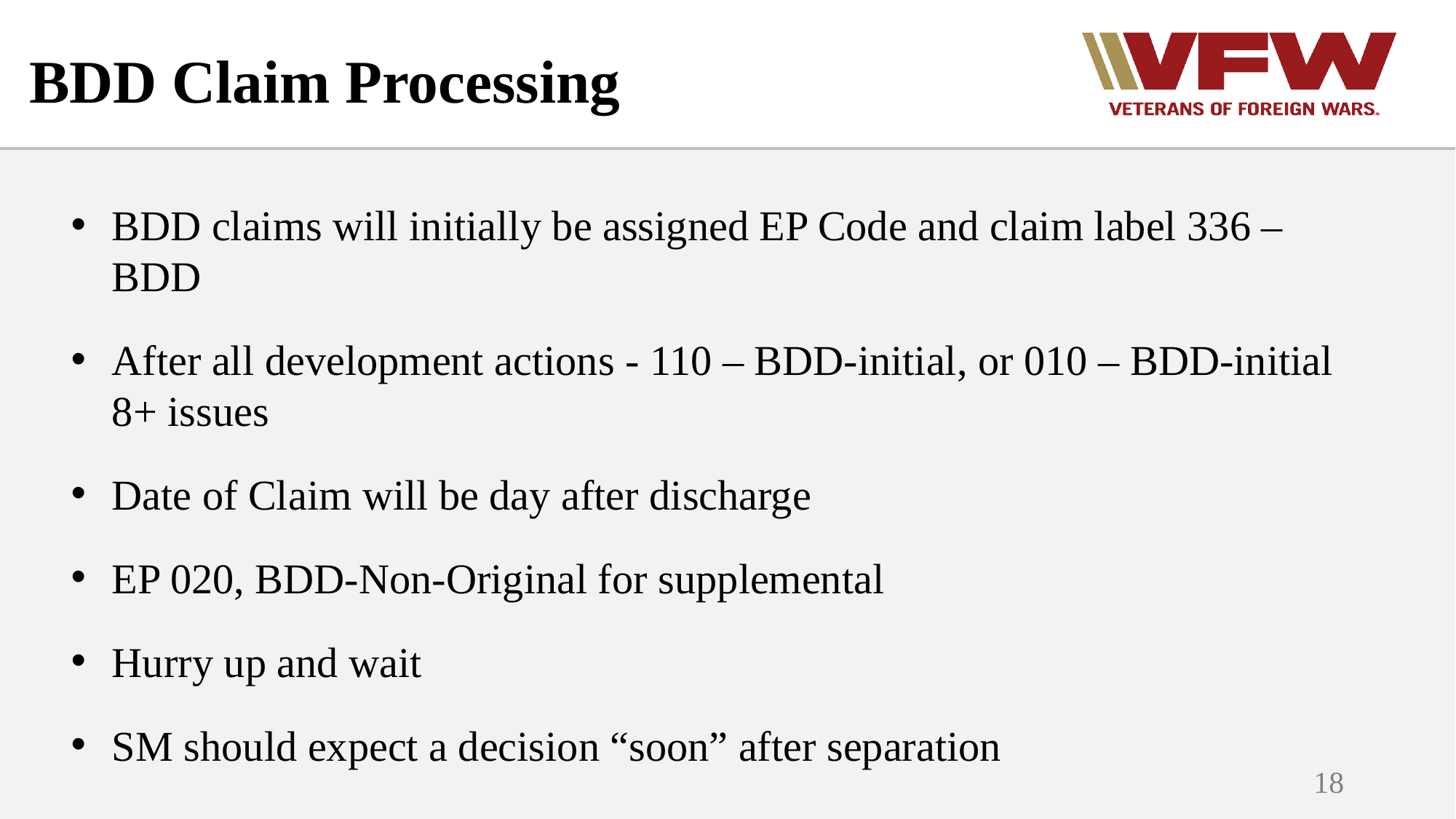

# BDD Claim Processing

BDD claims will initially be assigned EP Code and claim label 336 – BDD

After all development actions - 110 – BDD-initial, or 010 – BDD-initial 8+ issues

Date of Claim will be day after discharge

EP 020, BDD-Non-Original for supplemental

Hurry up and wait

SM should expect a decision “soon” after separation

18